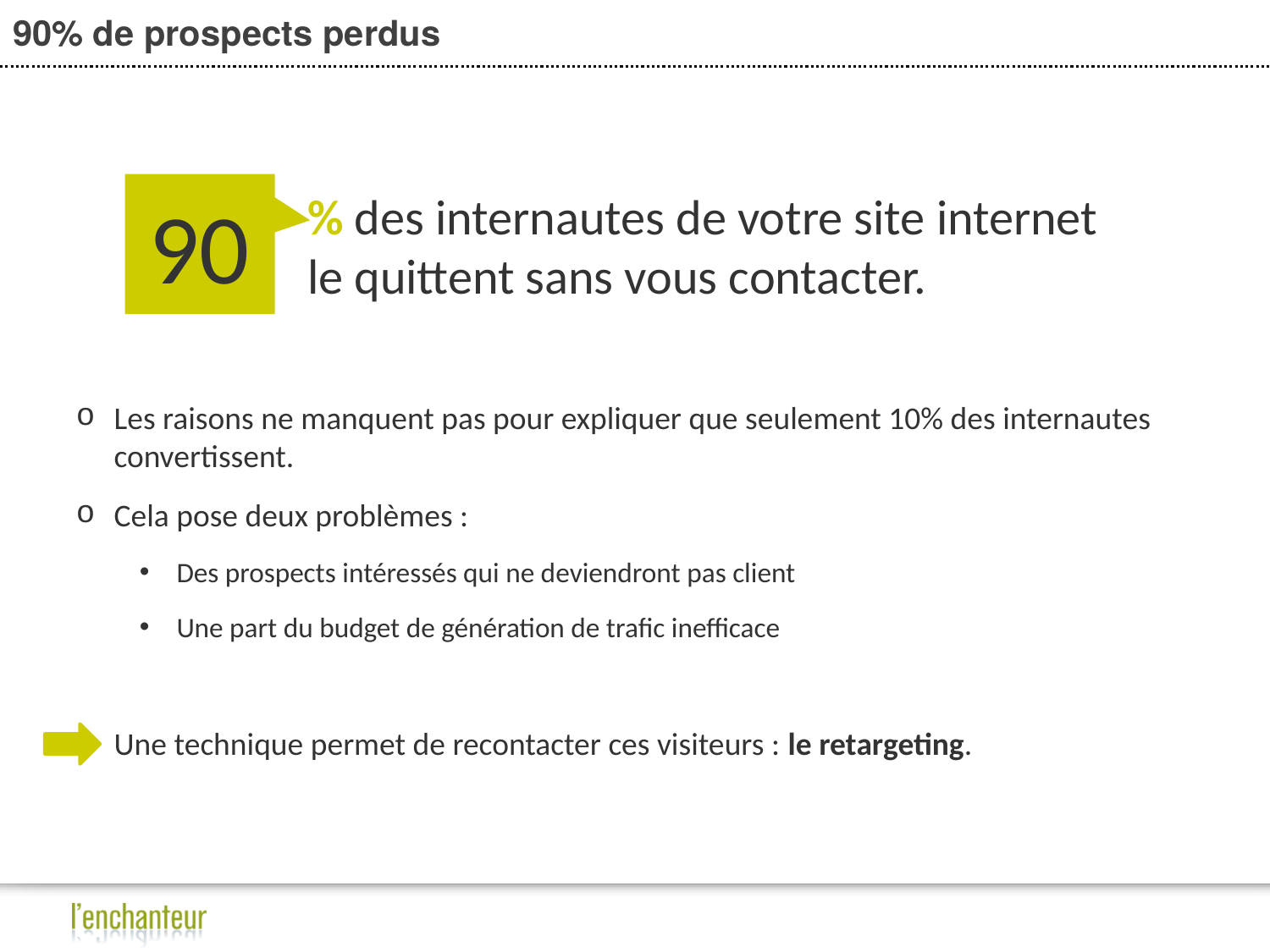

# 90% de prospects perdus
90
% des internautes de votre site internet le quittent sans vous contacter.
Les raisons ne manquent pas pour expliquer que seulement 10% des internautes convertissent.
Cela pose deux problèmes :
Des prospects intéressés qui ne deviendront pas client
Une part du budget de génération de trafic inefficace

Une technique permet de recontacter ces visiteurs : le retargeting.